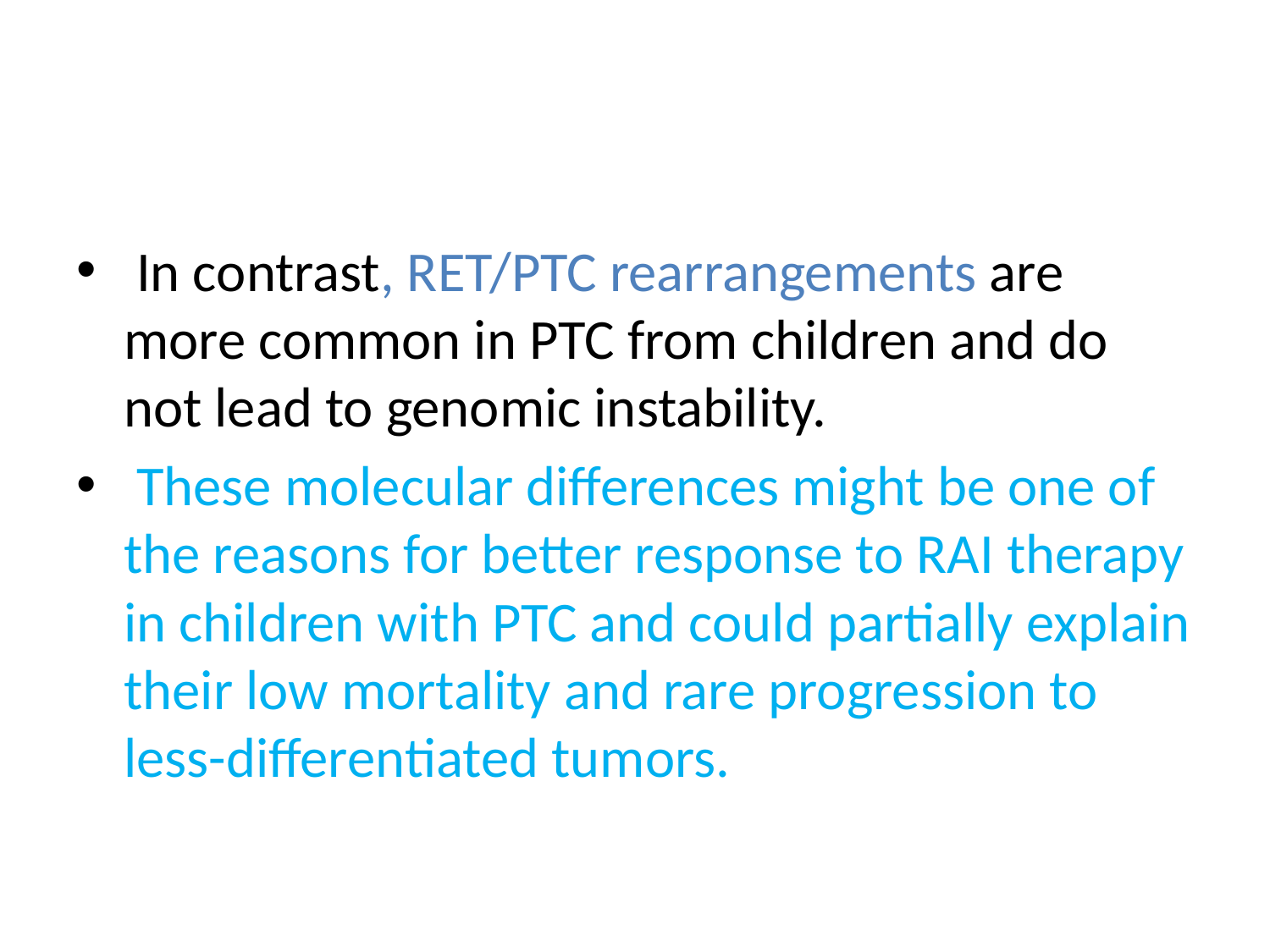

#
 In contrast, RET/PTC rearrangements are more common in PTC from children and do not lead to genomic instability.
 These molecular differences might be one of the reasons for better response to RAI therapy in children with PTC and could partially explain their low mortality and rare progression to less-differentiated tumors.